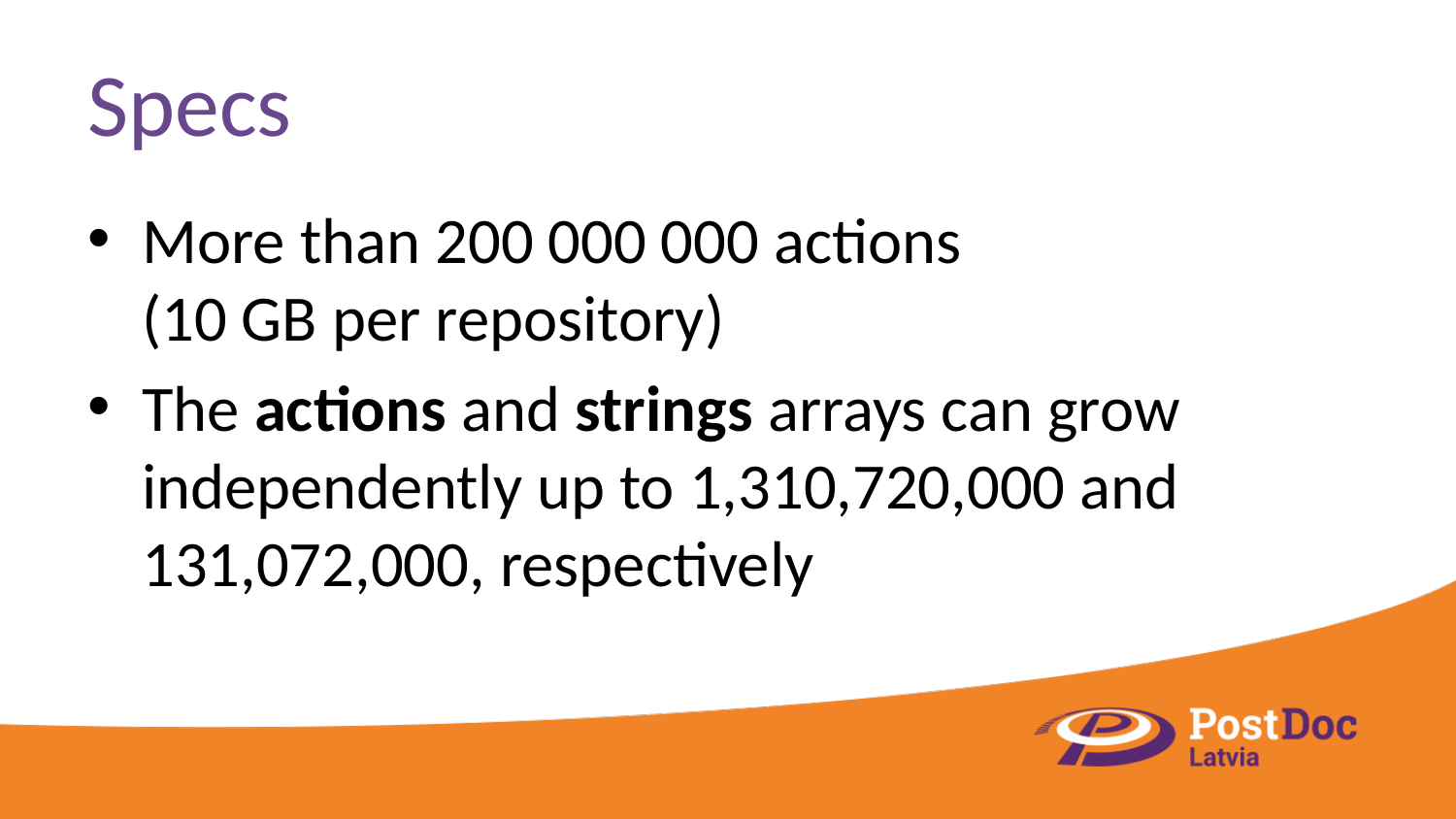

# Specs
More than 200 000 000 actions
(10 GB per repository)
The actions and strings arrays can grow independently up to 1,310,720,000 and 131,072,000, respectively